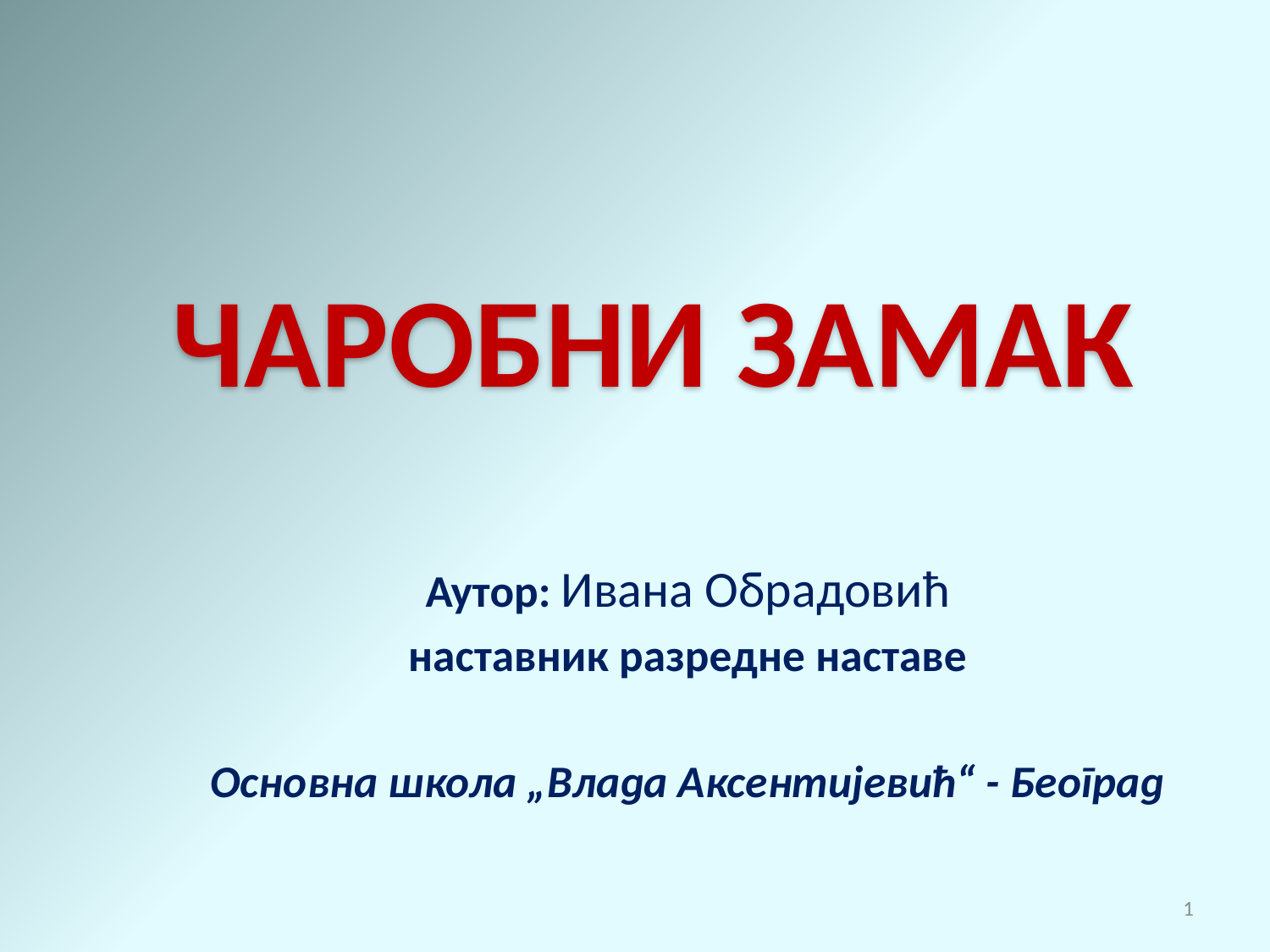

# ЧАРОБНИ ЗАМАК
Аутор: Ивана Обрадовић
наставник разредне наставе

Основна школа „Влада Аксентијевић“ - Београд
1